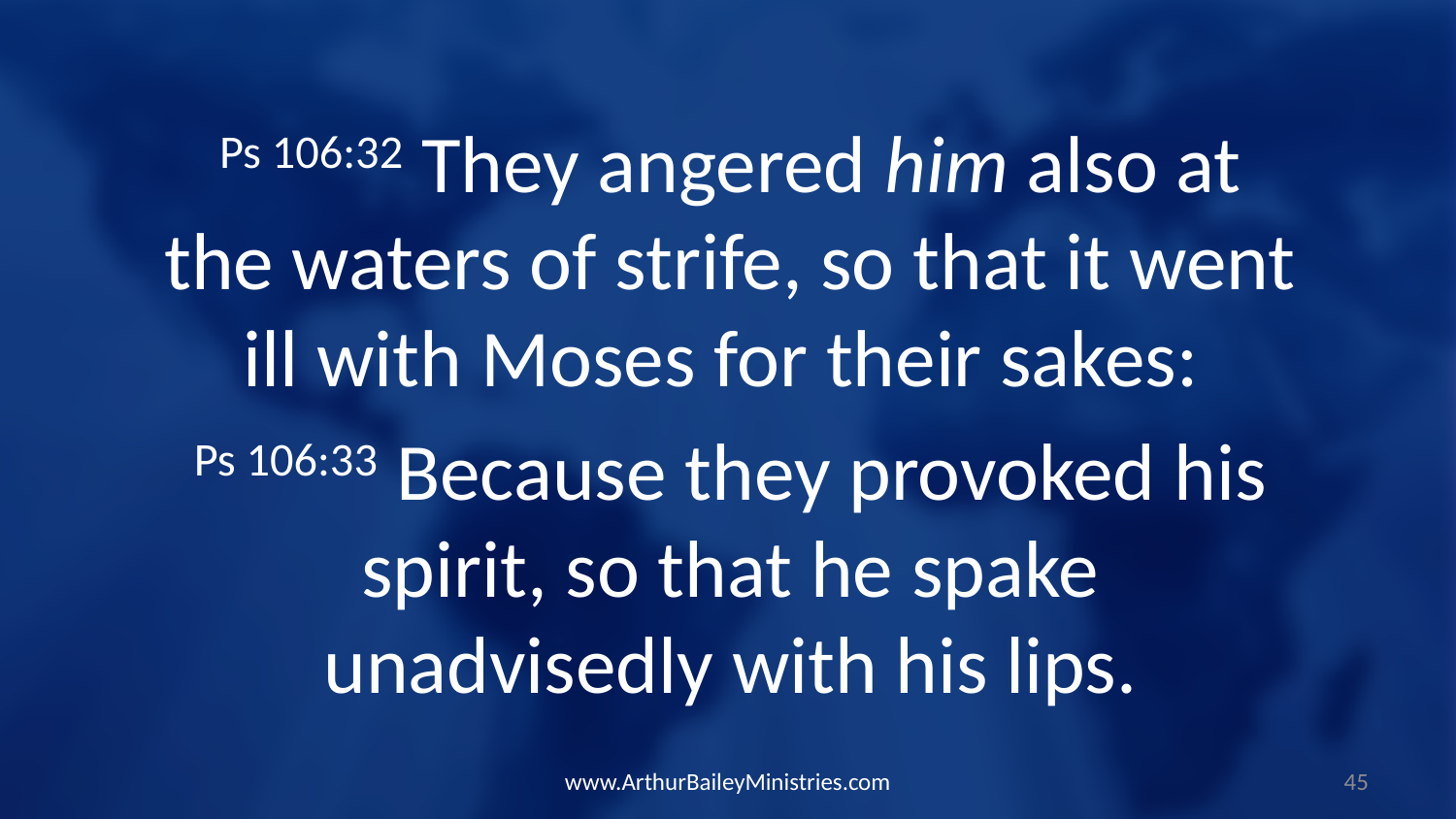

Ps 106:32 They angered him also at the waters of strife, so that it went ill with Moses for their sakes:
Ps 106:33 Because they provoked his spirit, so that he spake unadvisedly with his lips.

www.ArthurBaileyMinistries.com
45